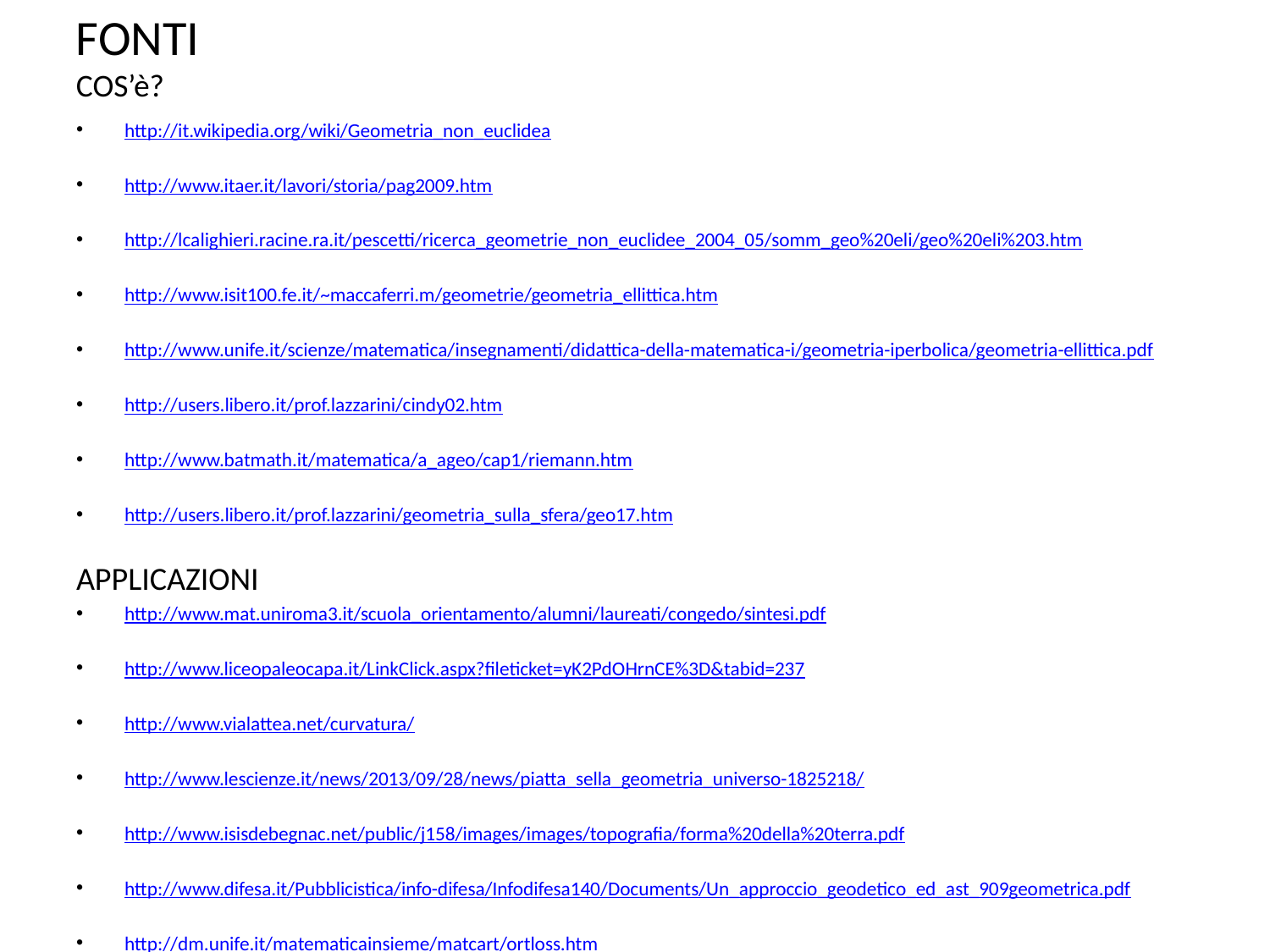

FONTI
COS’è?
http://it.wikipedia.org/wiki/Geometria_non_euclidea

http://www.itaer.it/lavori/storia/pag2009.htm

http://lcalighieri.racine.ra.it/pescetti/ricerca_geometrie_non_euclidee_2004_05/somm_geo%20eli/geo%20eli%203.htm

http://www.isit100.fe.it/~maccaferri.m/geometrie/geometria_ellittica.htm

http://www.unife.it/scienze/matematica/insegnamenti/didattica-della-matematica-i/geometria-iperbolica/geometria-ellittica.pdf

http://users.libero.it/prof.lazzarini/cindy02.htm

http://www.batmath.it/matematica/a_ageo/cap1/riemann.htm

http://users.libero.it/prof.lazzarini/geometria_sulla_sfera/geo17.htm

APPLICAZIONI
http://www.mat.uniroma3.it/scuola_orientamento/alumni/laureati/congedo/sintesi.pdf

http://www.liceopaleocapa.it/LinkClick.aspx?fileticket=yK2PdOHrnCE%3D&tabid=237

http://www.vialattea.net/curvatura/

http://www.lescienze.it/news/2013/09/28/news/piatta_sella_geometria_universo-1825218/

http://www.isisdebegnac.net/public/j158/images/images/topografia/forma%20della%20terra.pdf

http://www.difesa.it/Pubblicistica/info-difesa/Infodifesa140/Documents/Un_approccio_geodetico_ed_ast_909geometrica.pdf

http://dm.unife.it/matematicainsieme/matcart/ortloss.htm